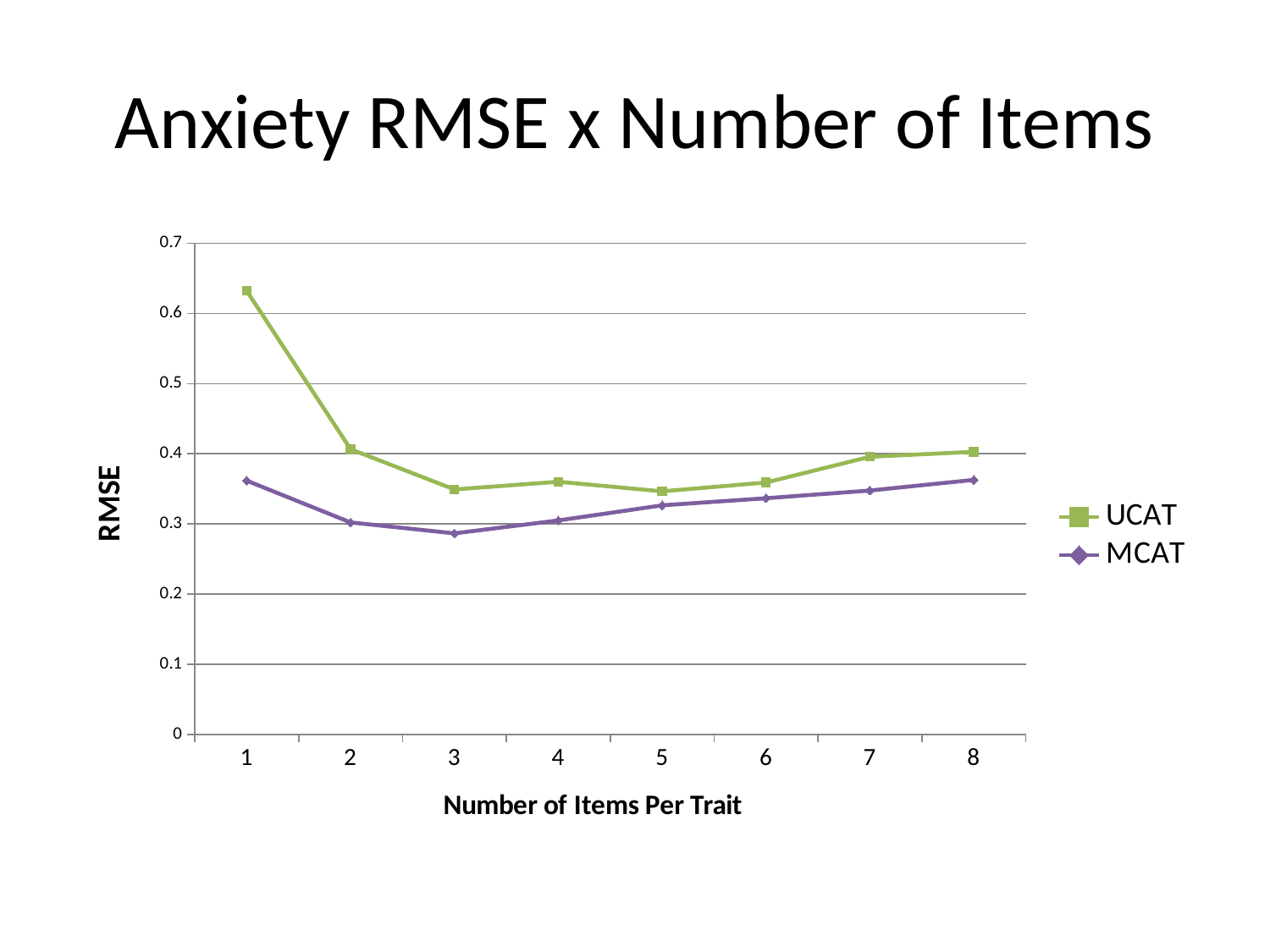

# Anxiety RMSE x Number of Items

### Chart

| Category |  |  |
|---|---|---|